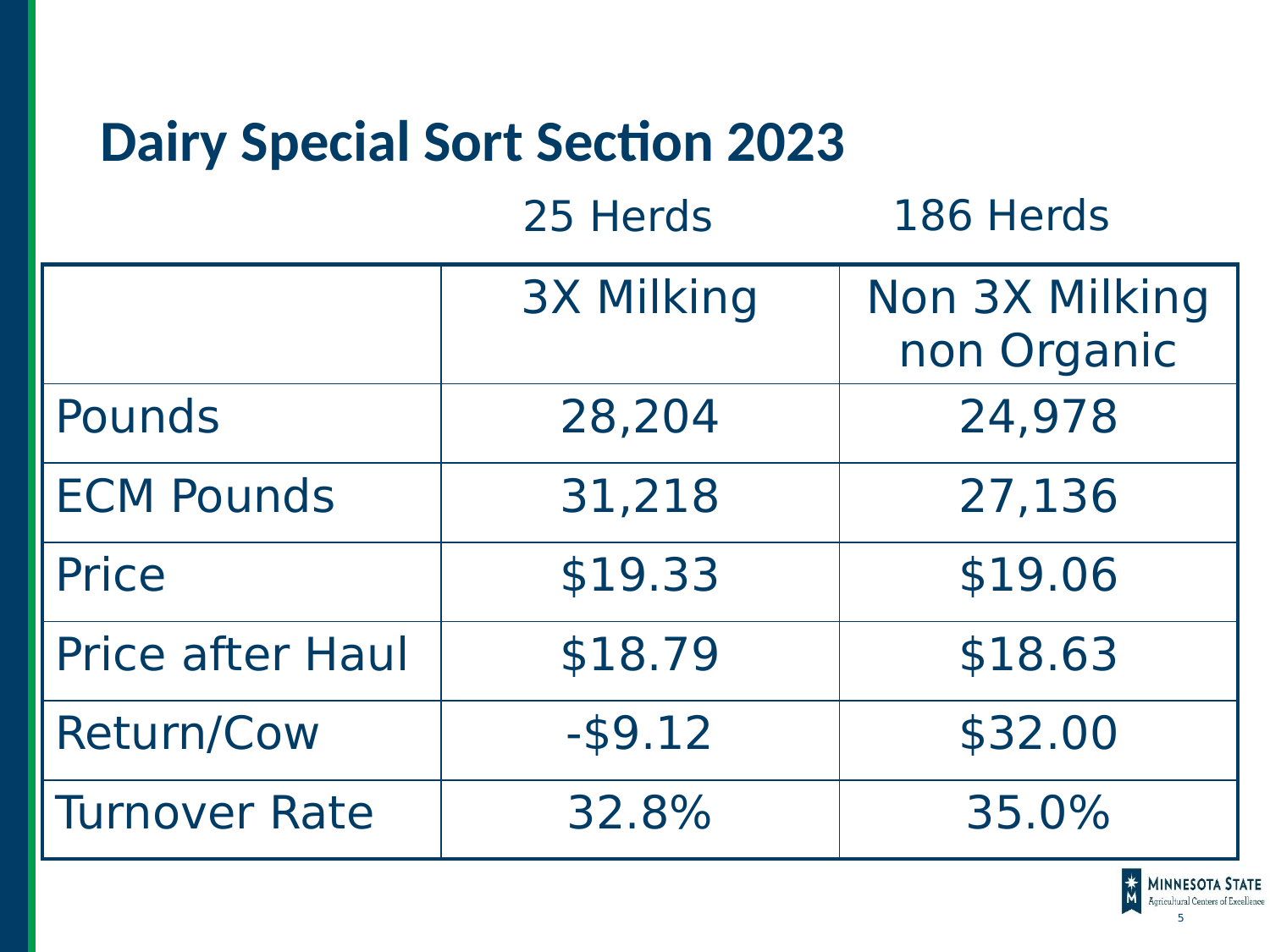

# Dairy Special Sort Section 2023
186 Herds
25 Herds
|  | 3X Milking | Non 3X Milking non Organic |
| --- | --- | --- |
| Pounds | 28,204 | 24,978 |
| ECM Pounds | 31,218 | 27,136 |
| Price | $19.33 | $19.06 |
| Price after Haul | $18.79 | $18.63 |
| Return/Cow | -$9.12 | $32.00 |
| Turnover Rate | 32.8% | 35.0% |